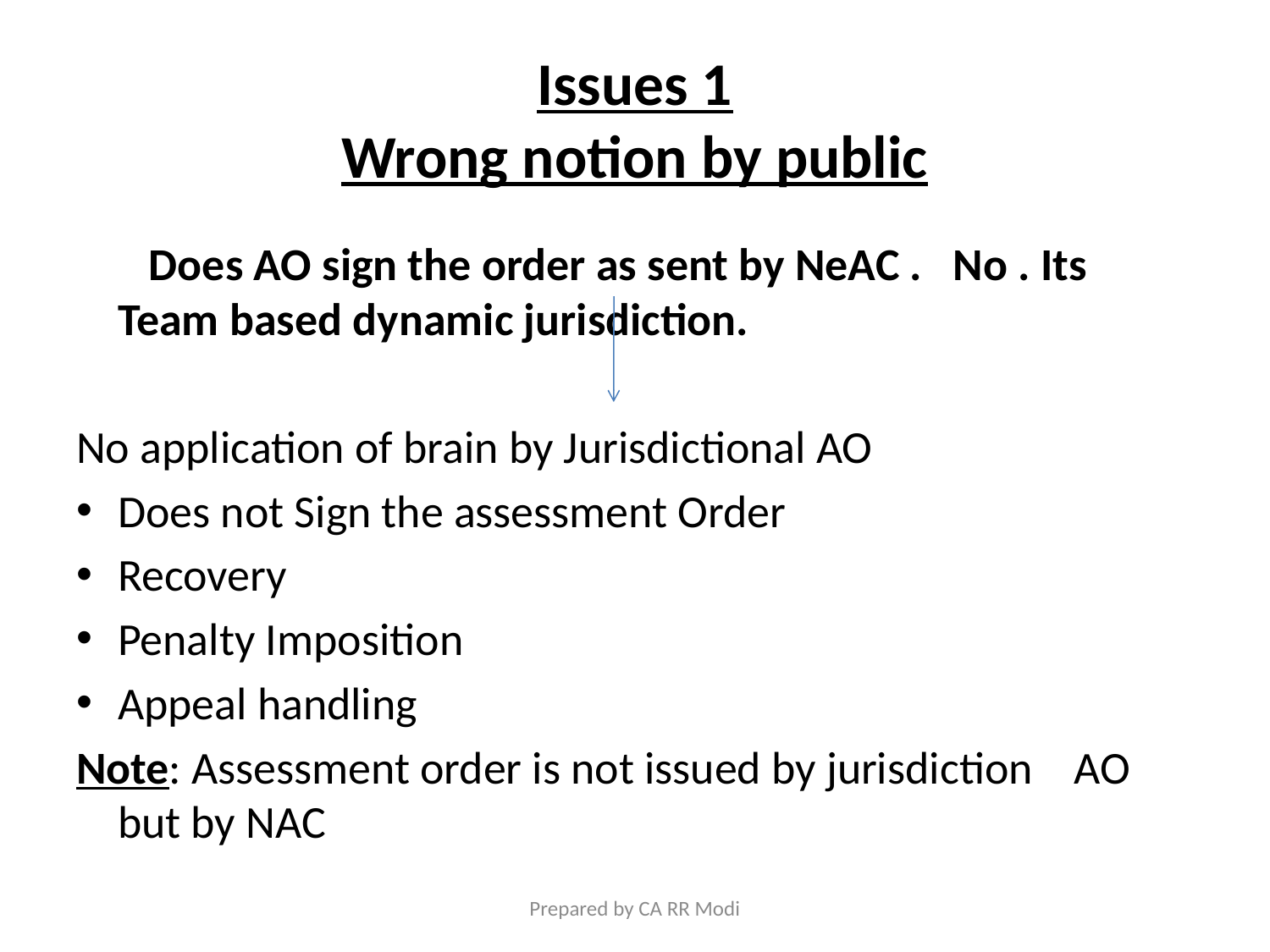

# Issues 1 Wrong notion by public
       Does AO sign the order as sent by NeAC .   No . Its Team based dynamic jurisdiction.

No application of brain by Jurisdictional AO
Does not Sign the assessment Order
Recovery
Penalty Imposition
Appeal handling
Note: Assessment order is not issued by jurisdiction    AO but by NAC
Prepared by CA RR Modi